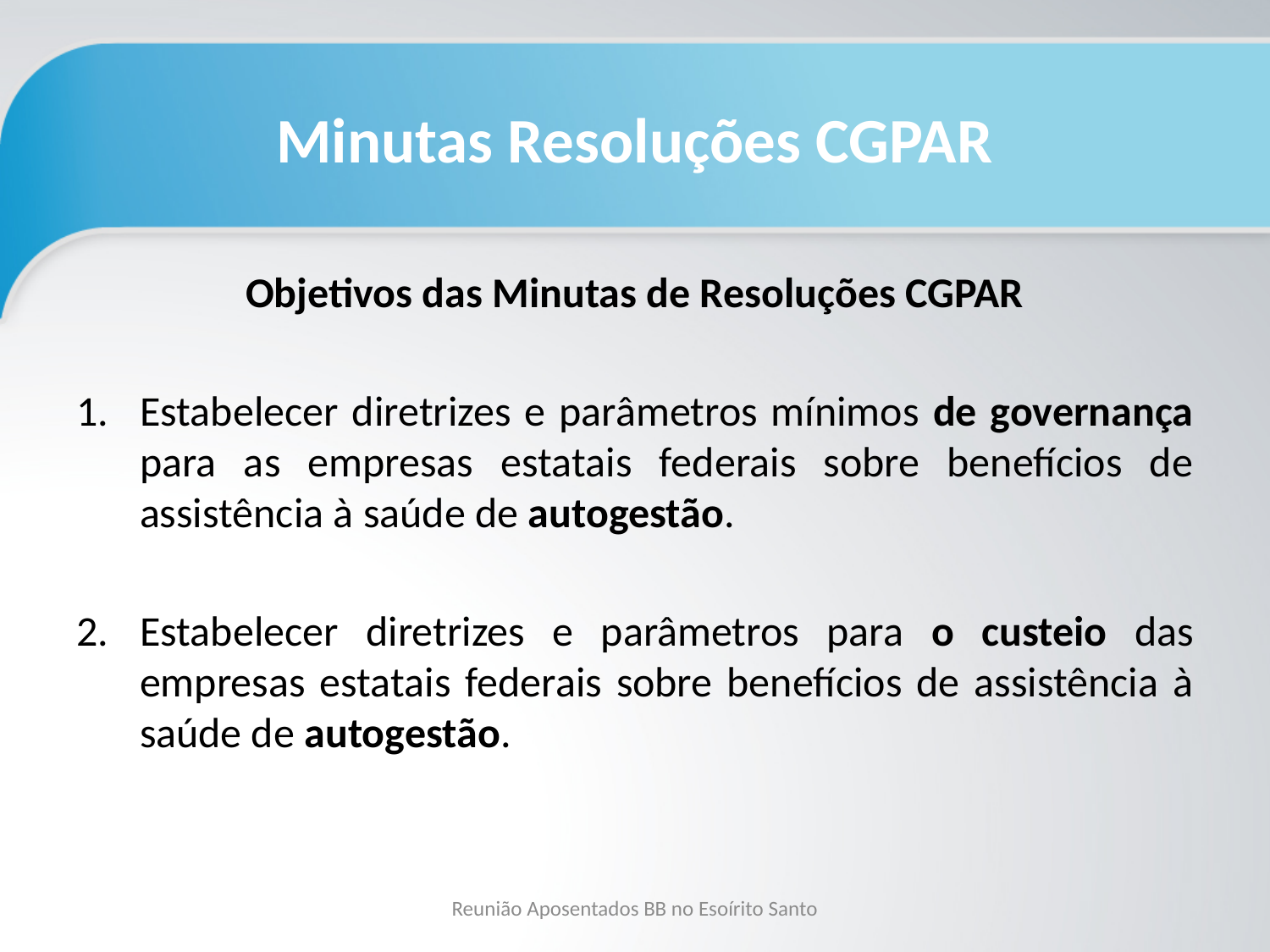

# Minutas Resoluções CGPAR
Objetivos das Minutas de Resoluções CGPAR

Estabelecer diretrizes e parâmetros mínimos de governança para as empresas estatais federais sobre benefícios de assistência à saúde de autogestão.

Estabelecer diretrizes e parâmetros para o custeio das empresas estatais federais sobre benefícios de assistência à saúde de autogestão.

Reunião Aposentados BB no Esoírito Santo